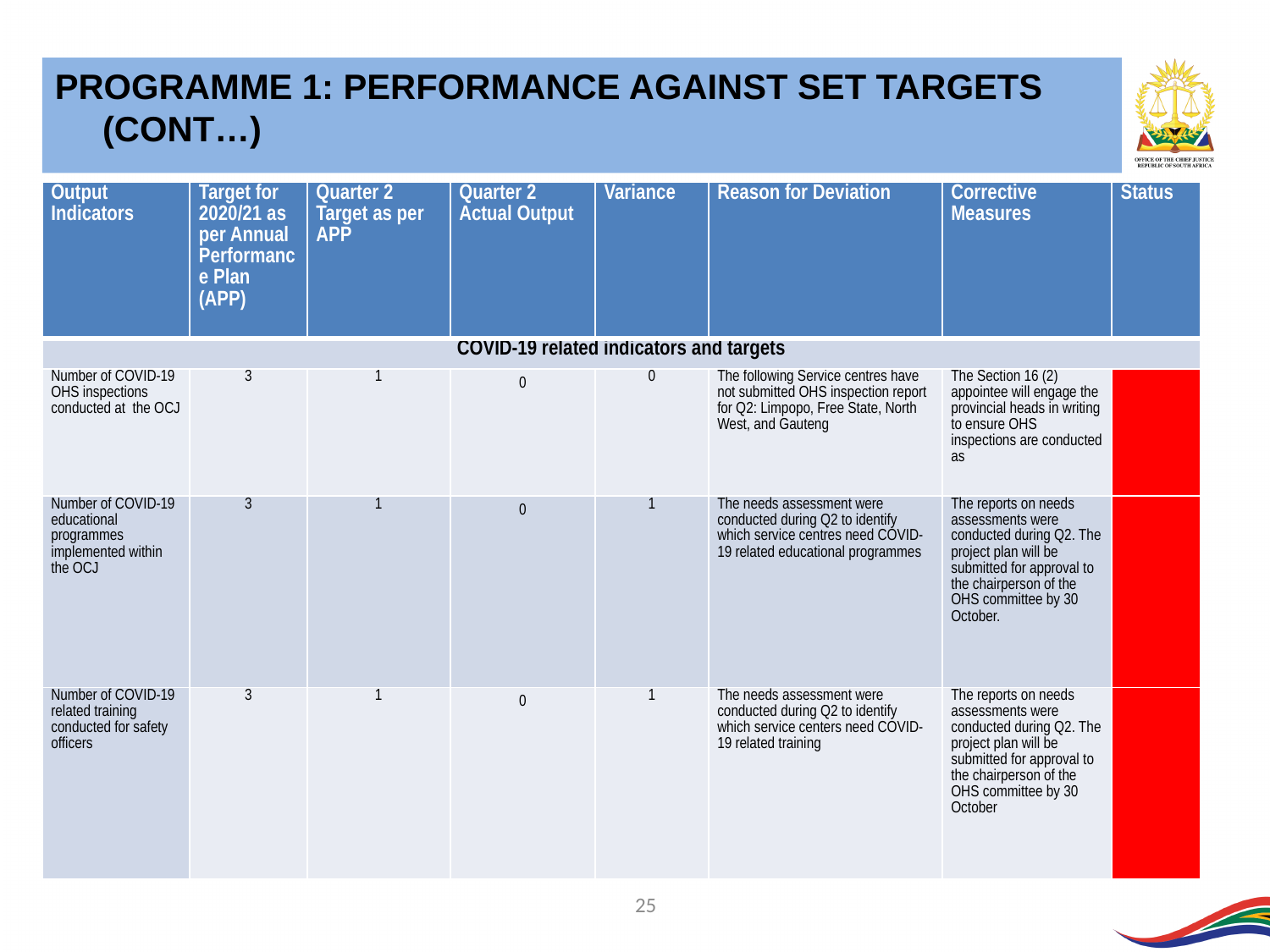

PROGRAMME 1: PERFORMANCE AGAINST SET TARGETS (CONT…)
| Output Indicators | Target for 2020/21 as per Annual Performance Plan (APP) | Quarter 2 Target as per APP | Quarter 2 Actual Output | Variance | Reason for Deviation | Corrective Measures | Status |
| --- | --- | --- | --- | --- | --- | --- | --- |
| COVID-19 related indicators and targets |  |  |  |  |  |  |  |
| Number of COVID-19 OHS inspections conducted at the OCJ | 3 | 1 | 0 | 0 | The following Service centres have not submitted OHS inspection report for Q2: Limpopo, Free State, North West, and Gauteng | The Section 16 (2) appointee will engage the provincial heads in writing to ensure OHS inspections are conducted as |  |
| Number of COVID-19 educational programmes implemented within the OCJ | 3 | 1 | 0 | 1 | The needs assessment were conducted during Q2 to identify which service centres need COVID-19 related educational programmes | The reports on needs assessments were conducted during Q2. The project plan will be submitted for approval to the chairperson of the OHS committee by 30 October. |  |
| Number of COVID-19 related training conducted for safety officers | 3 | 1 | 0 | 1 | The needs assessment were conducted during Q2 to identify which service centers need COVID-19 related training | The reports on needs assessments were conducted during Q2. The project plan will be submitted for approval to the chairperson of the OHS committee by 30 October |  |

25